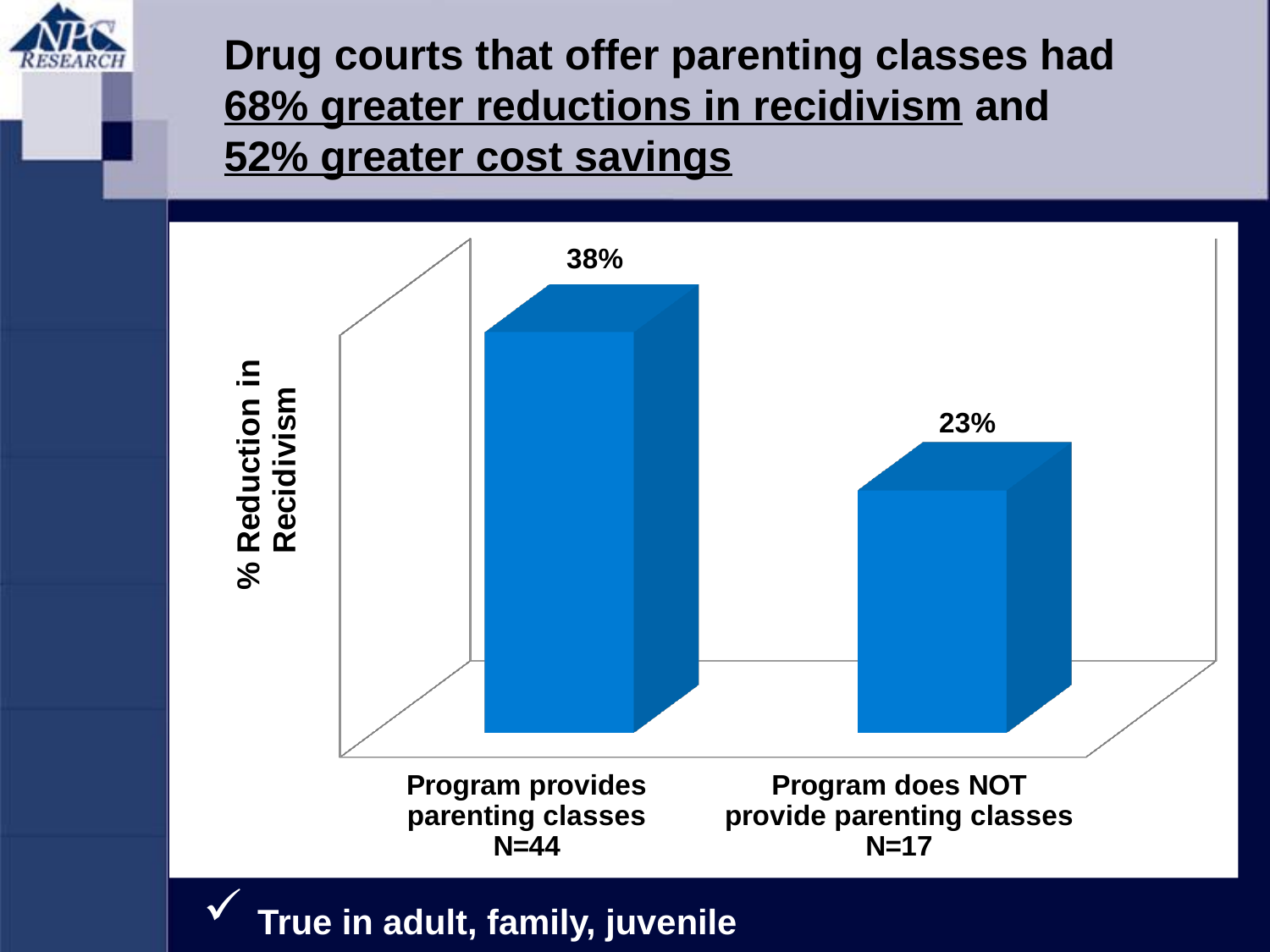

Drug courts that offer parenting classes had
68% greater reductions in recidivism and
52% greater cost savings

[unsupported chart]

 True in adult, family, juvenile